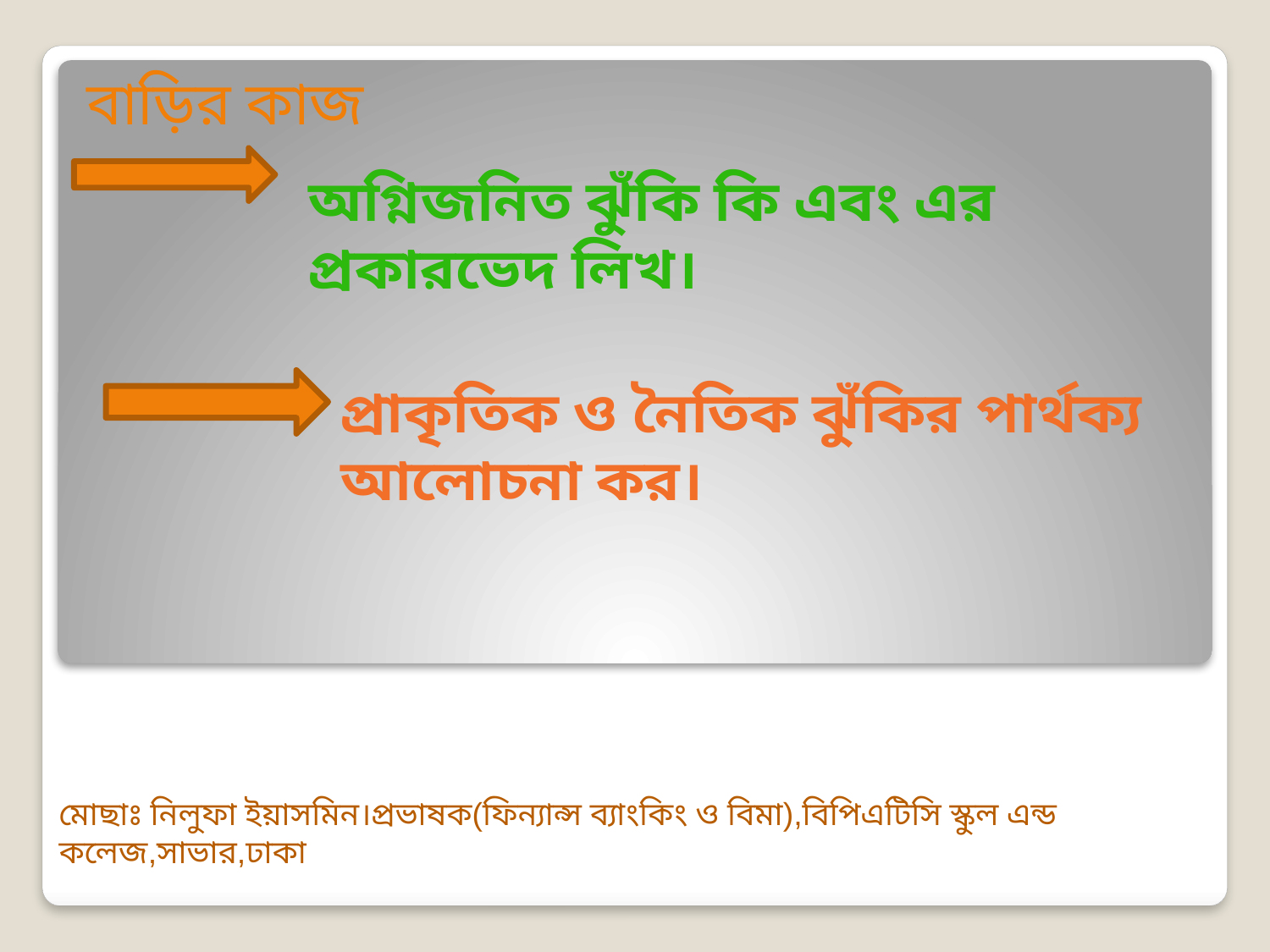

# বাড়ির কাজ

অগ্নিজনিত ঝুঁকি কি এবং এর প্রকারভেদ লিখ।

প্রাকৃতিক ও নৈতিক ঝুঁকির পার্থক্য আলোচনা কর।
মোছাঃ নিলুফা ইয়াসমিন।প্রভাষক(ফিন্যান্স ব্যাংকিং ও বিমা),বিপিএটিসি স্কুল এন্ড কলেজ,সাভার,ঢাকা